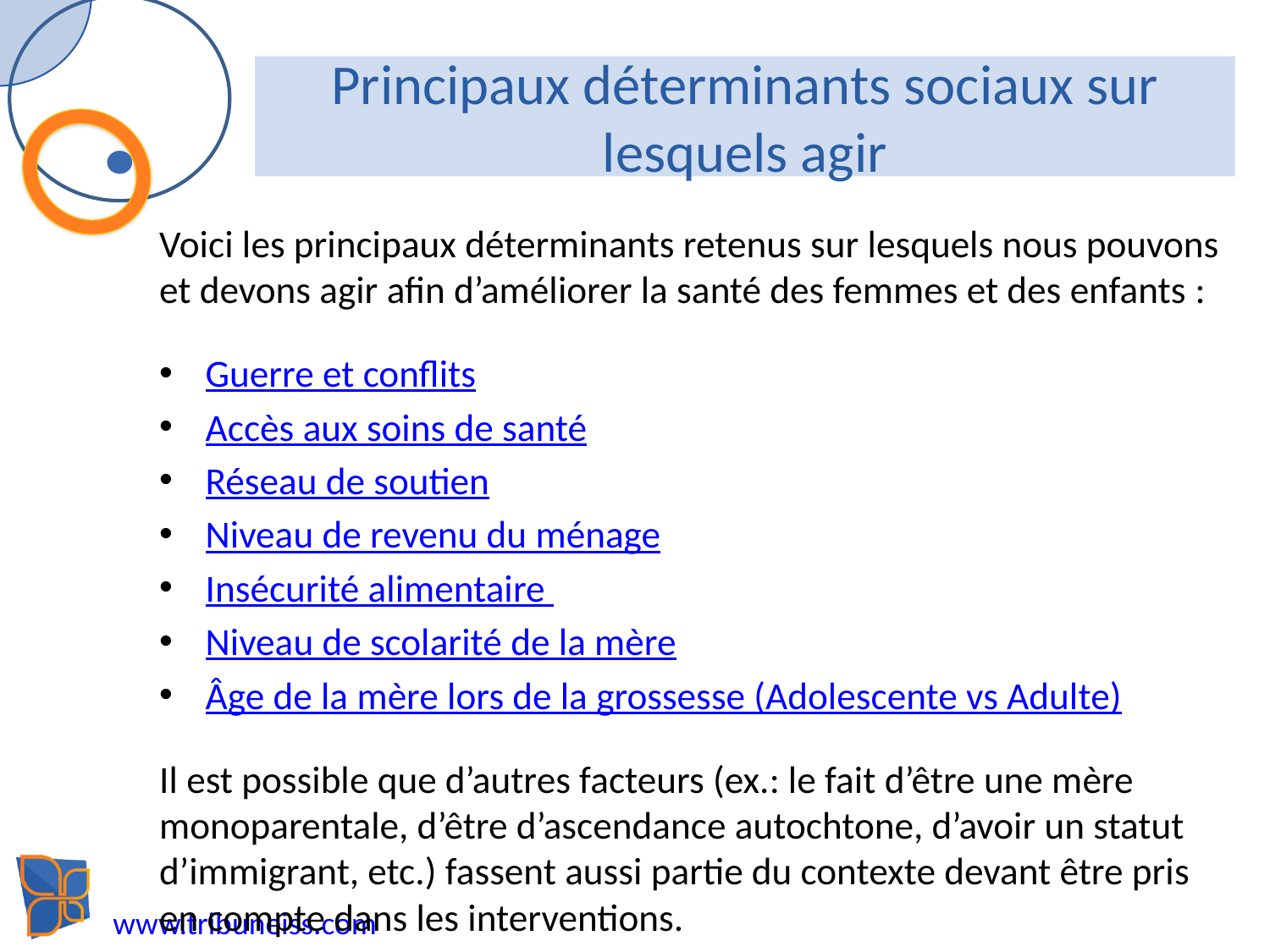

# Principaux déterminants sociaux sur lesquels agir
Voici les principaux déterminants retenus sur lesquels nous pouvons et devons agir afin d’améliorer la santé des femmes et des enfants :

Guerre et conflits
Accès aux soins de santé
Réseau de soutien
Niveau de revenu du ménage
Insécurité alimentaire
Niveau de scolarité de la mère
Âge de la mère lors de la grossesse (Adolescente vs Adulte)

Il est possible que d’autres facteurs (ex.: le fait d’être une mère monoparentale, d’être d’ascendance autochtone, d’avoir un statut d’immigrant, etc.) fassent aussi partie du contexte devant être pris en compte dans les interventions.